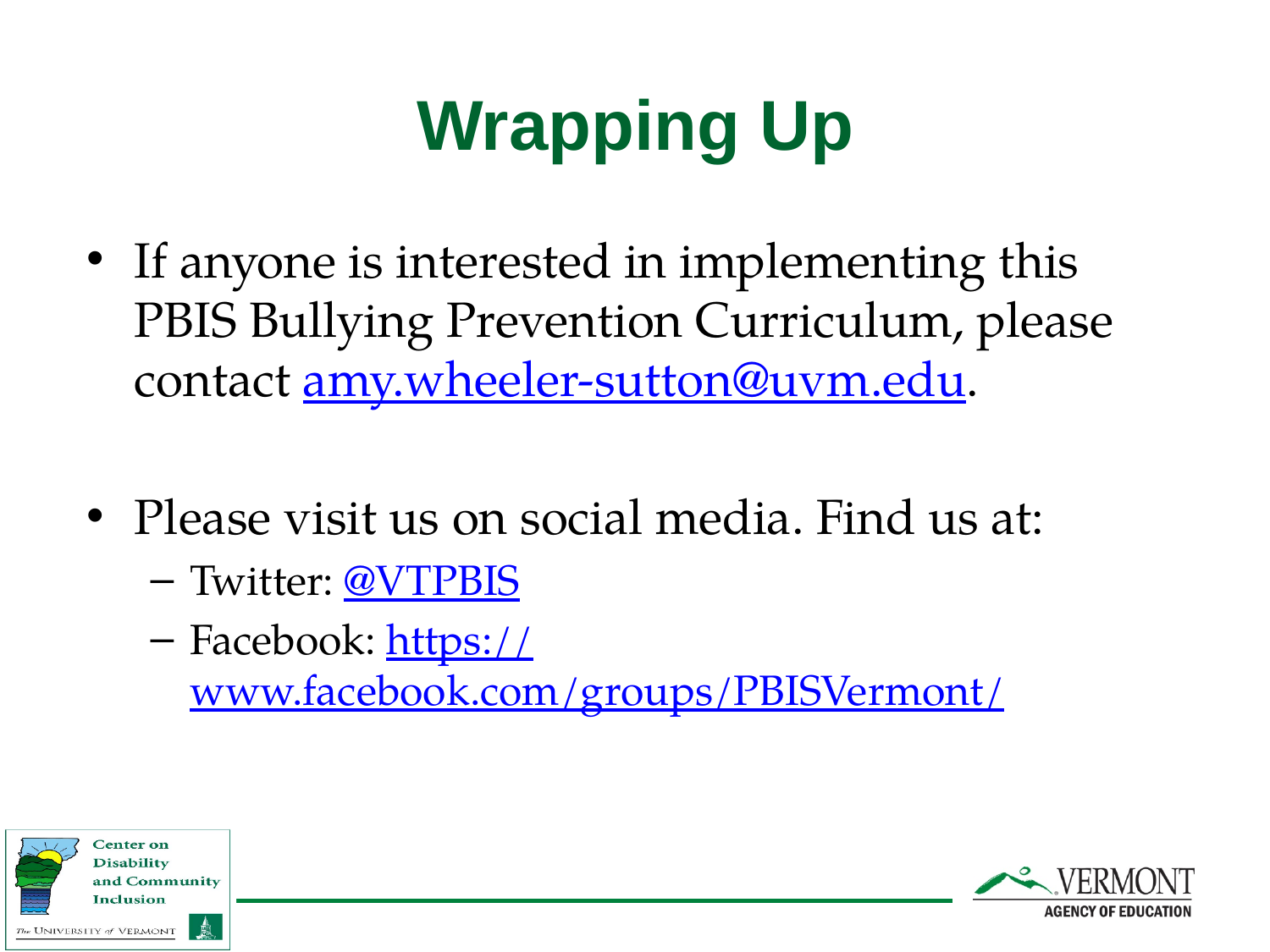

# Wrapping Up
If anyone is interested in implementing this PBIS Bullying Prevention Curriculum, please contact amy.wheeler-sutton@uvm.edu.

Please visit us on social media. Find us at:
Twitter: @VTPBIS
Facebook: https://www.facebook.com/groups/PBISVermont/